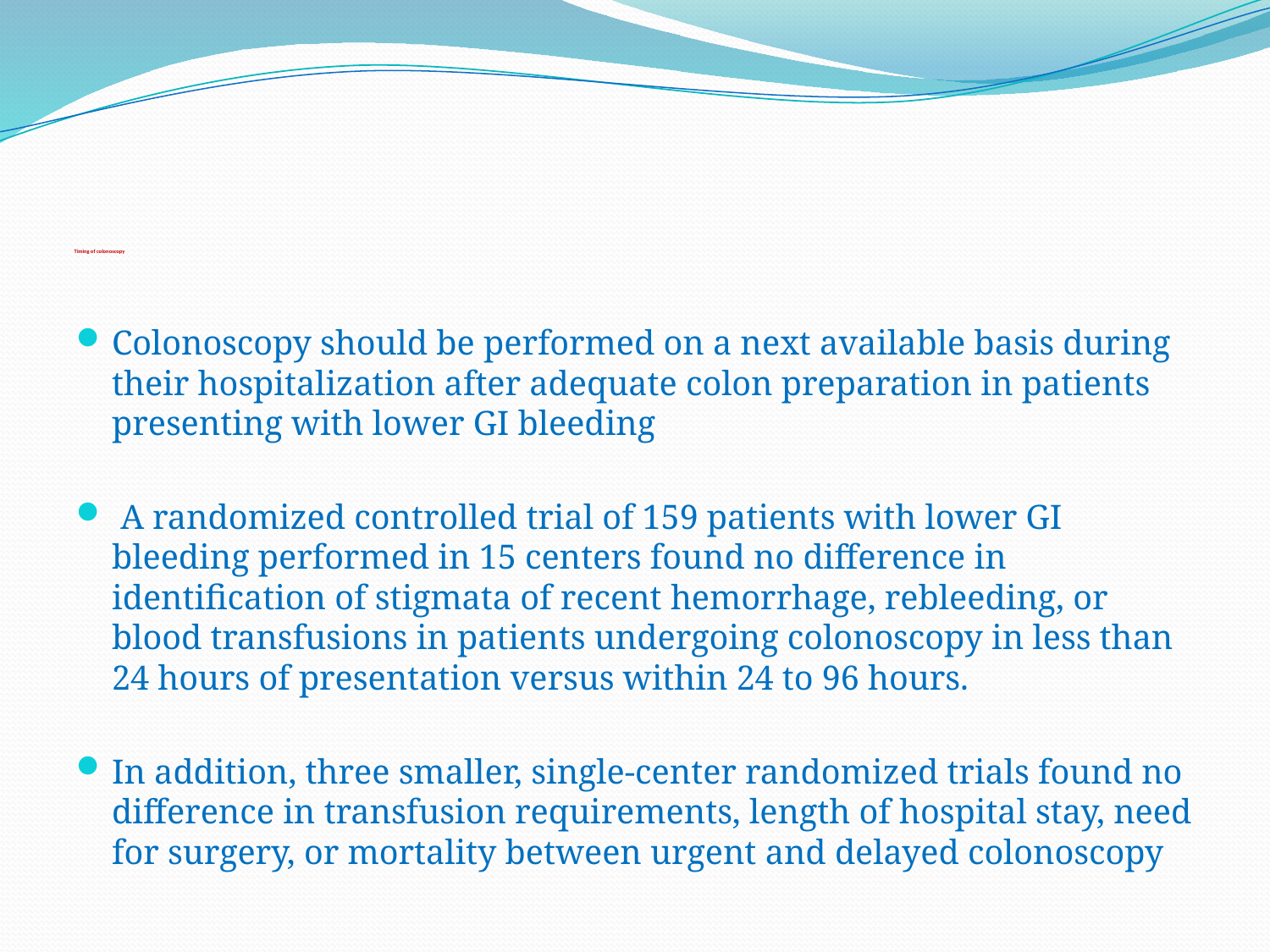

# Timing of colonoscopy

Colonoscopy should be performed on a next available basis during their hospitalization after adequate colon preparation in patients presenting with lower GI bleeding

 A randomized controlled trial of 159 patients with lower GI bleeding performed in 15 centers found no difference in identification of stigmata of recent hemorrhage, rebleeding, or blood transfusions in patients undergoing colonoscopy in less than 24 hours of presentation versus within 24 to 96 hours.

In addition, three smaller, single-center randomized trials found no difference in transfusion requirements, length of hospital stay, need for surgery, or mortality between urgent and delayed colonoscopy